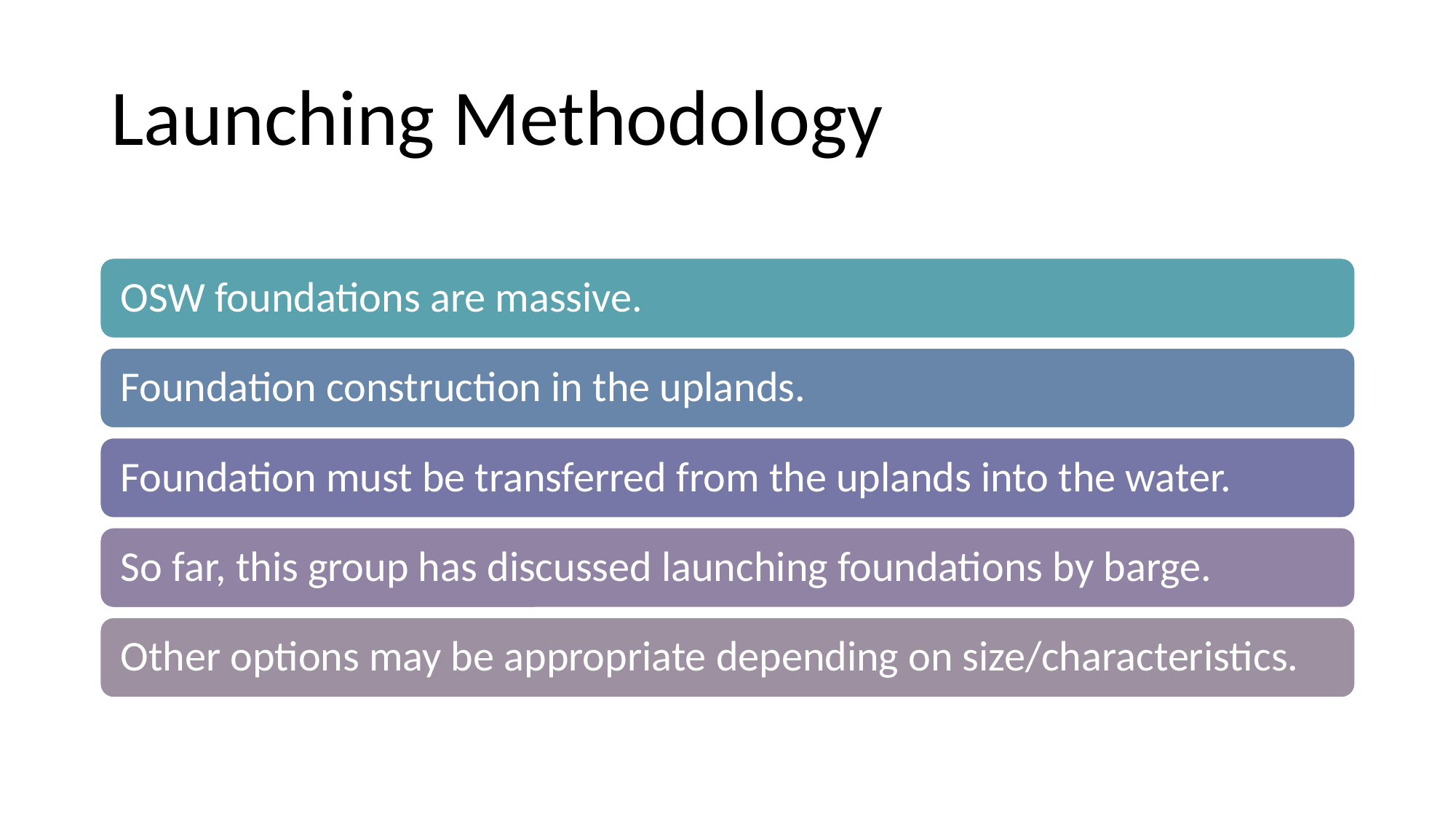

# Launching Methodology
OSW foundations are massive.
Foundation construction in the uplands.
Foundation must be transferred from the uplands into the water.
So far, this group has discussed launching foundations by barge.
Other options may be appropriate depending on size/characteristics.